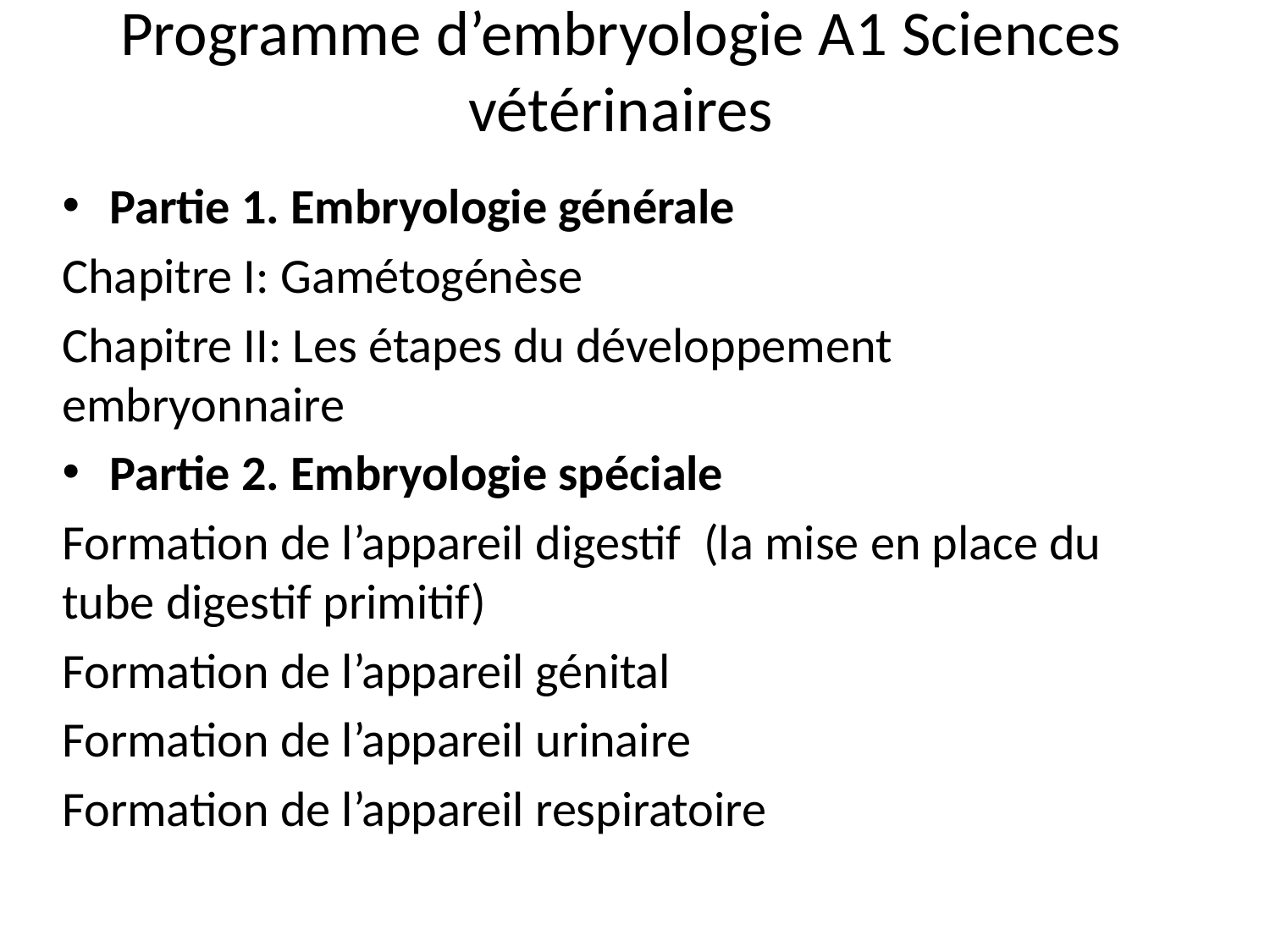

# Programme d’embryologie A1 Sciences vétérinaires
Partie 1. Embryologie générale
Chapitre I: Gamétogénèse
Chapitre II: Les étapes du développement embryonnaire
Partie 2. Embryologie spéciale
Formation de l’appareil digestif  (la mise en place du tube digestif primitif)
Formation de l’appareil génital
Formation de l’appareil urinaire
Formation de l’appareil respiratoire